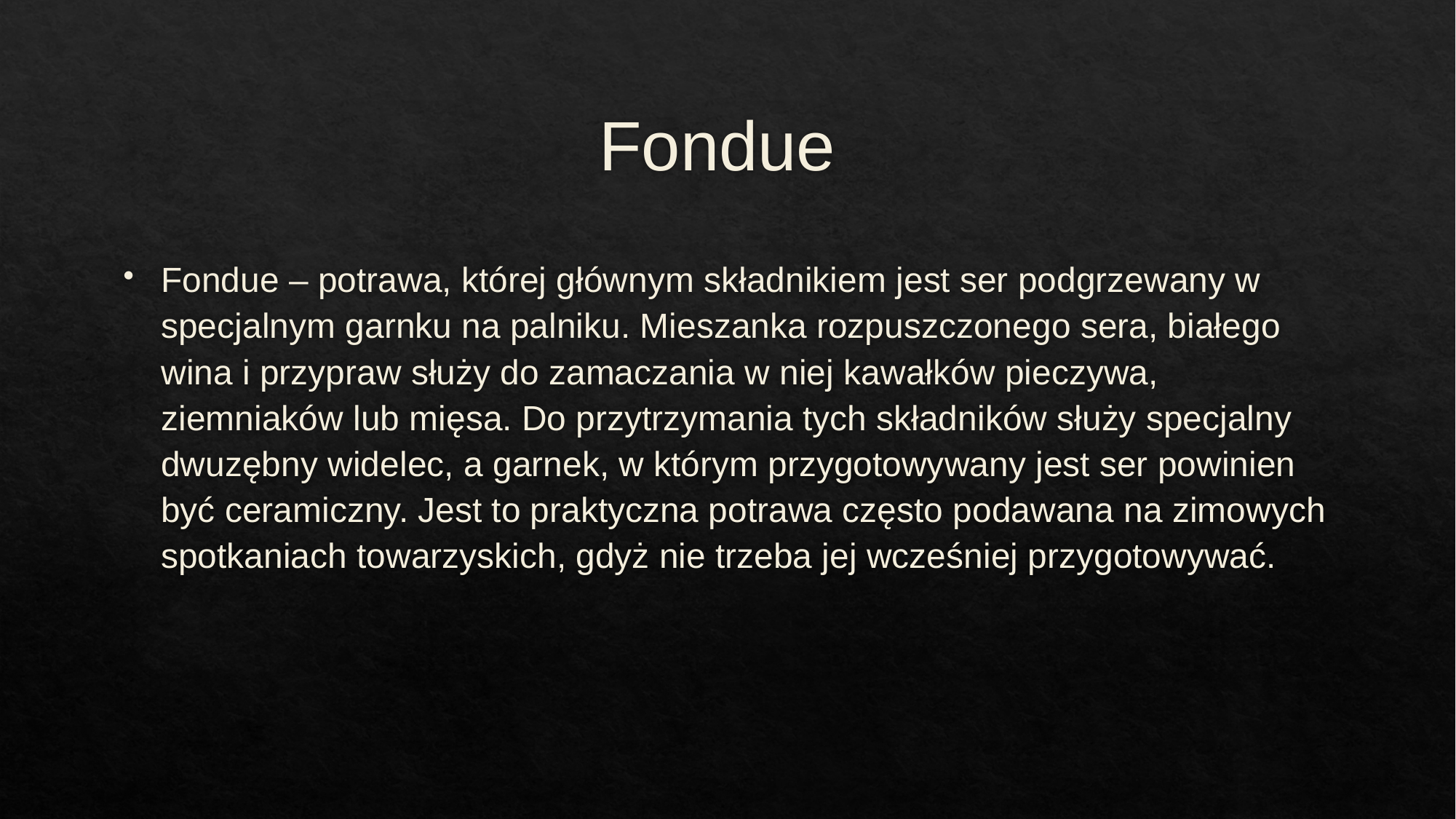

# Fondue
Fondue – potrawa, której głównym składnikiem jest ser podgrzewany w specjalnym garnku na palniku. Mieszanka rozpuszczonego sera, białego wina i przypraw służy do zamaczania w niej kawałków pieczywa, ziemniaków lub mięsa. Do przytrzymania tych składników służy specjalny dwuzębny widelec, a garnek, w którym przygotowywany jest ser powinien być ceramiczny. Jest to praktyczna potrawa często podawana na zimowych spotkaniach towarzyskich, gdyż nie trzeba jej wcześniej przygotowywać.